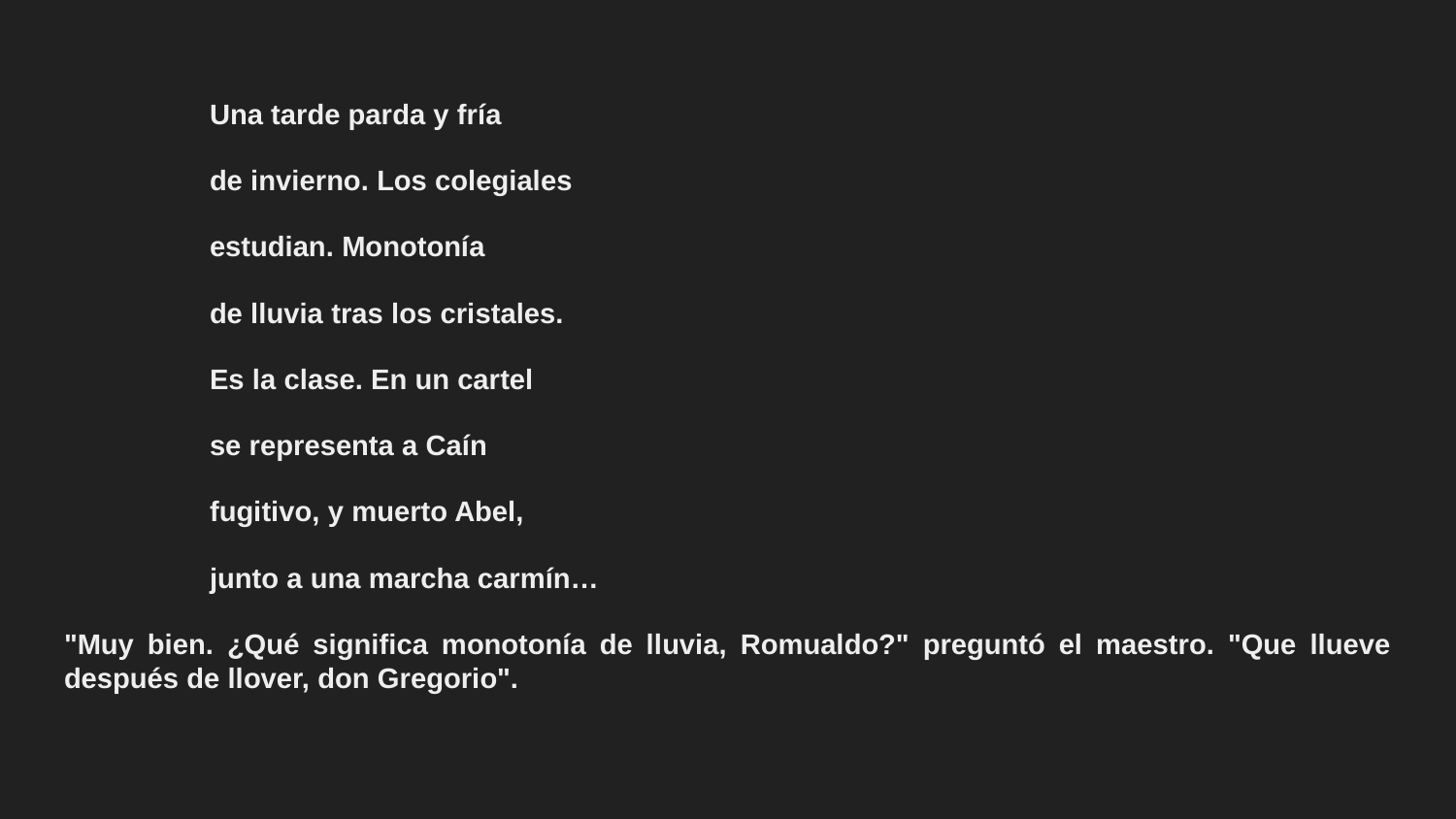

Una tarde parda y fría
de invierno. Los colegiales
estudian. Monotonía
de lluvia tras los cristales.
Es la clase. En un cartel
se representa a Caín
fugitivo, y muerto Abel,
junto a una marcha carmín…
"Muy bien. ¿Qué significa monotonía de lluvia, Romualdo?" preguntó el maestro. "Que llueve después de llover, don Gregorio".